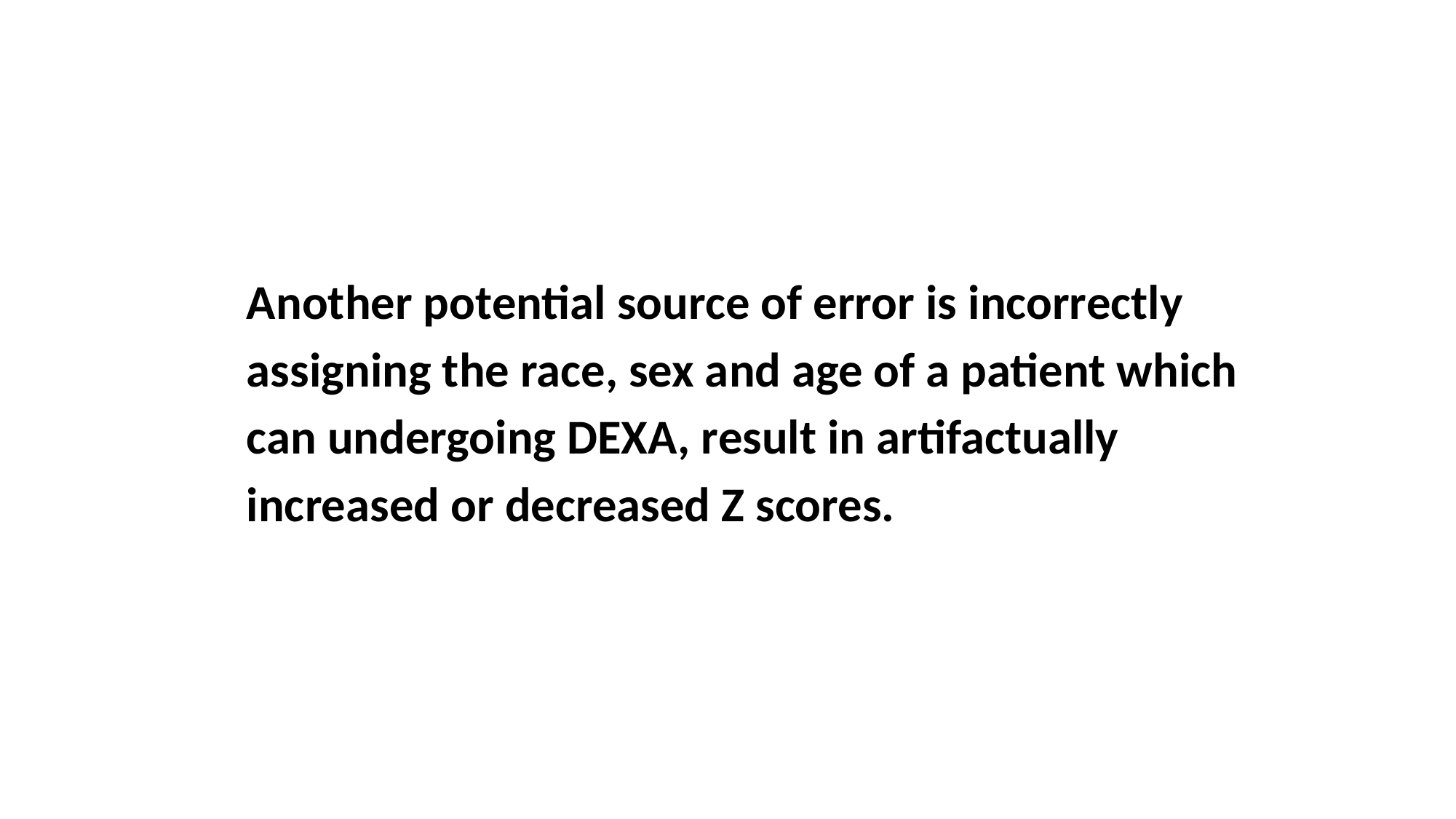

Another potential source of error is incorrectly
assigning the race, sex and age of a patient which
can undergoing DEXA, result in artifactually
increased or decreased Z scores.